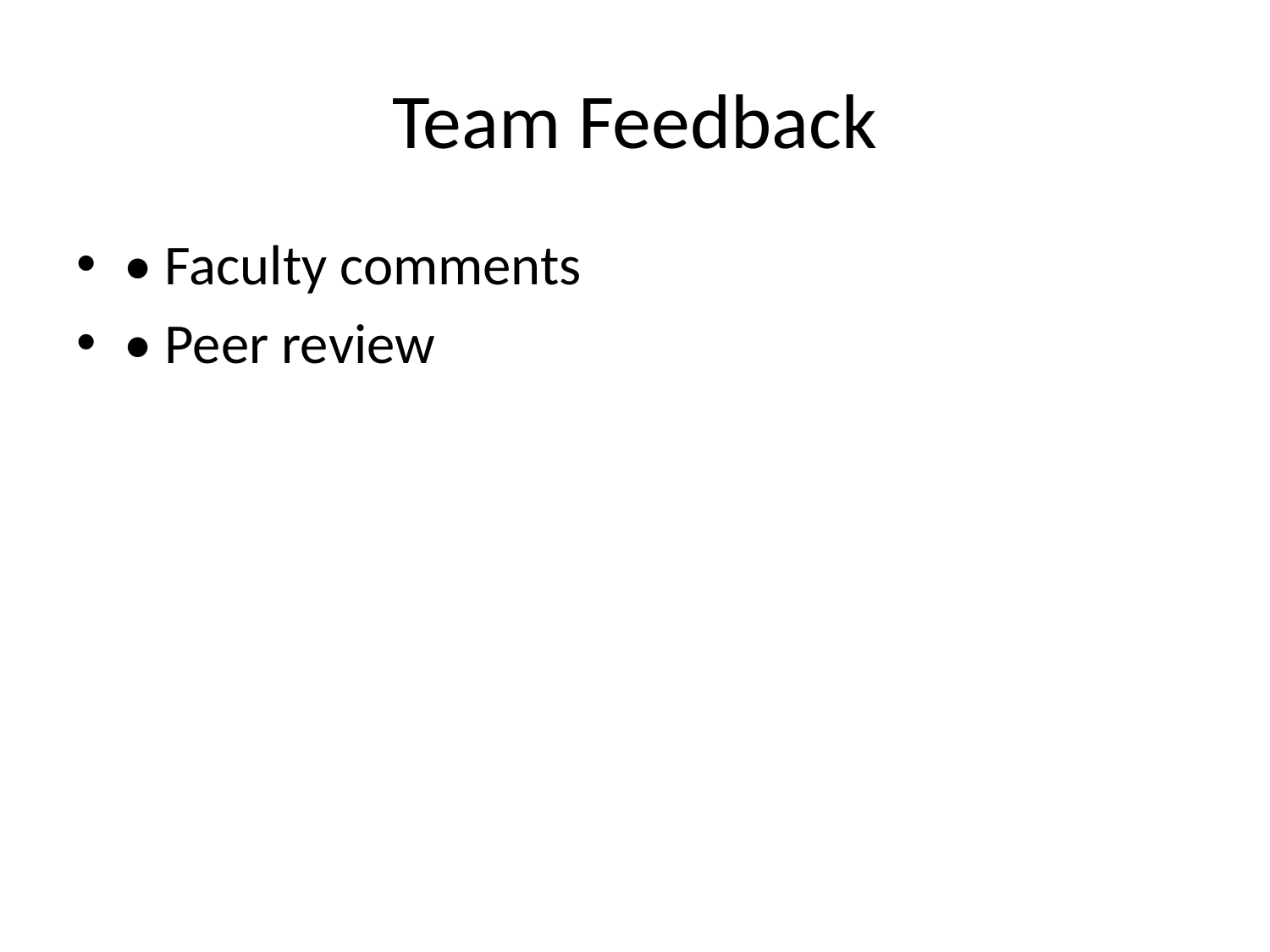

# Team Feedback
• Faculty comments
• Peer review